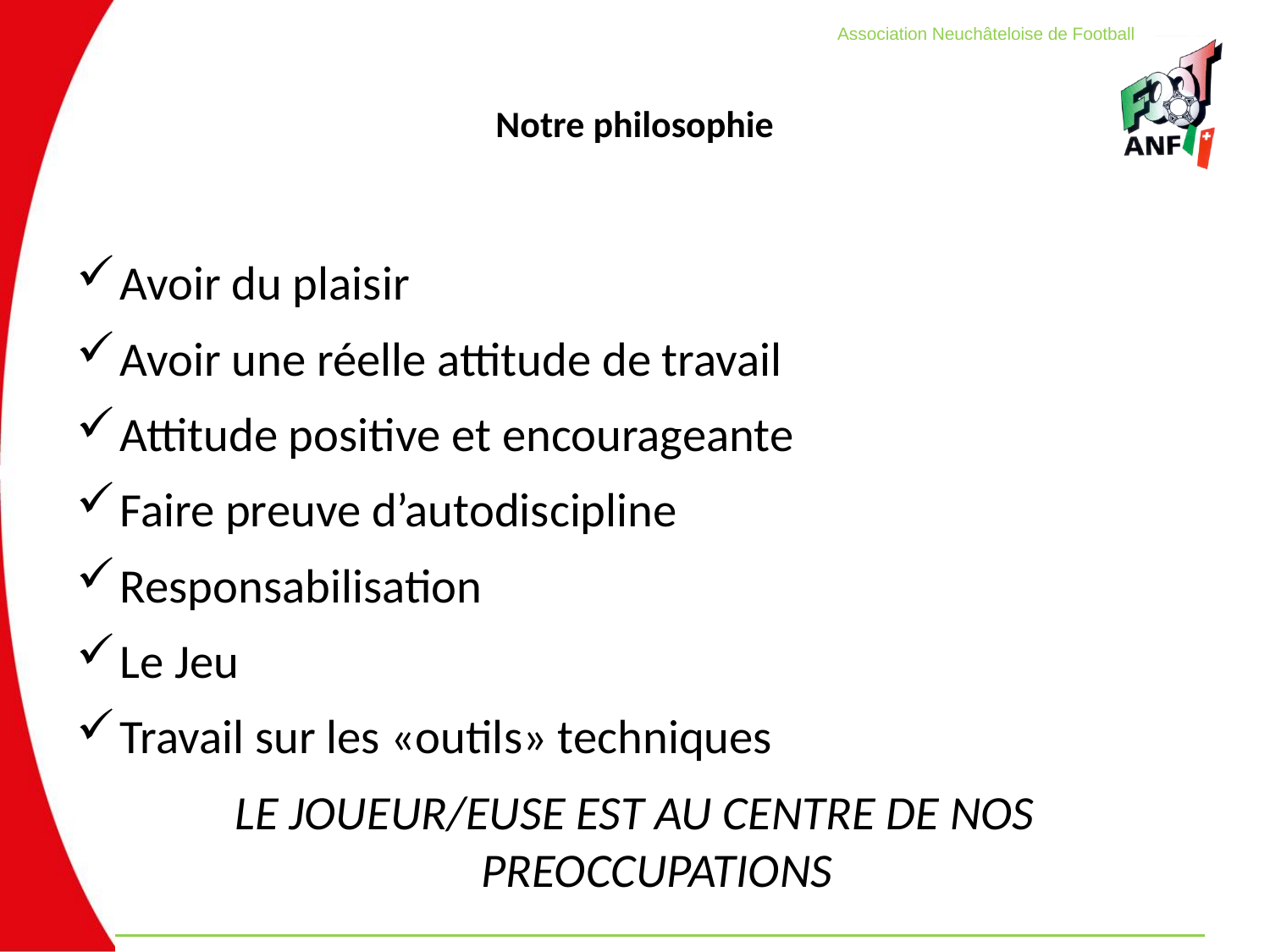

# Notre philosophie
Avoir du plaisir
Avoir une réelle attitude de travail
Attitude positive et encourageante
Faire preuve d’autodiscipline
Responsabilisation
Le Jeu
Travail sur les «outils» techniques
LE JOUEUR/EUSE EST AU CENTRE DE NOS PREOCCUPATIONS